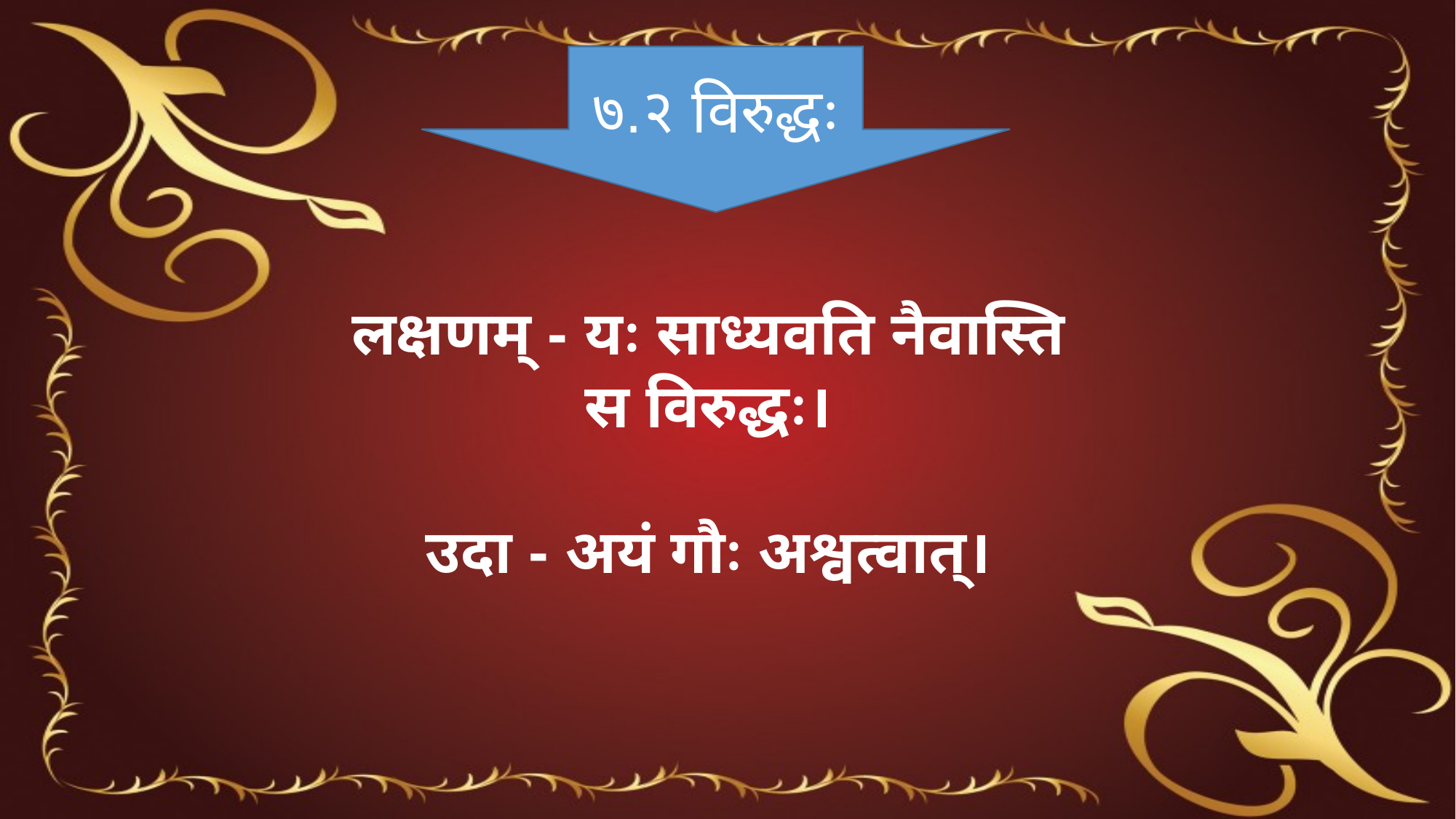

७.२ विरुद्धः
लक्षणम् - यः साध्यवति नैवास्ति स विरुद्धः।

उदा - अयं गौः अश्वत्वात्।